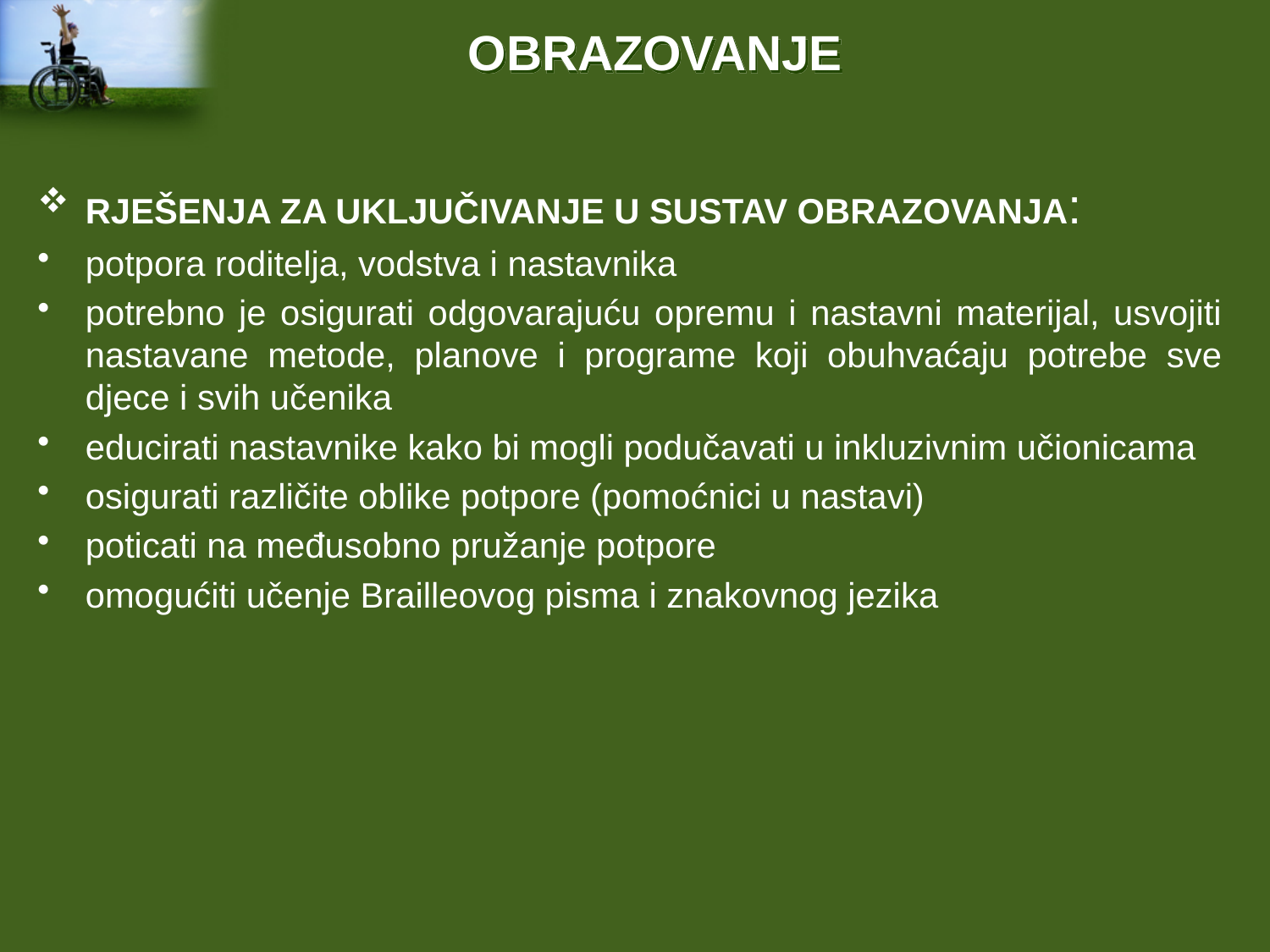

# OBRAZOVANJE

RJEŠENJA ZA UKLJUČIVANJE U SUSTAV OBRAZOVANJA:
potpora roditelja, vodstva i nastavnika
potrebno je osigurati odgovarajuću opremu i nastavni materijal, usvojiti nastavane metode, planove i programe koji obuhvaćaju potrebe sve djece i svih učenika
educirati nastavnike kako bi mogli podučavati u inkluzivnim učionicama
osigurati različite oblike potpore (pomoćnici u nastavi)
poticati na međusobno pružanje potpore
omogućiti učenje Brailleovog pisma i znakovnog jezika